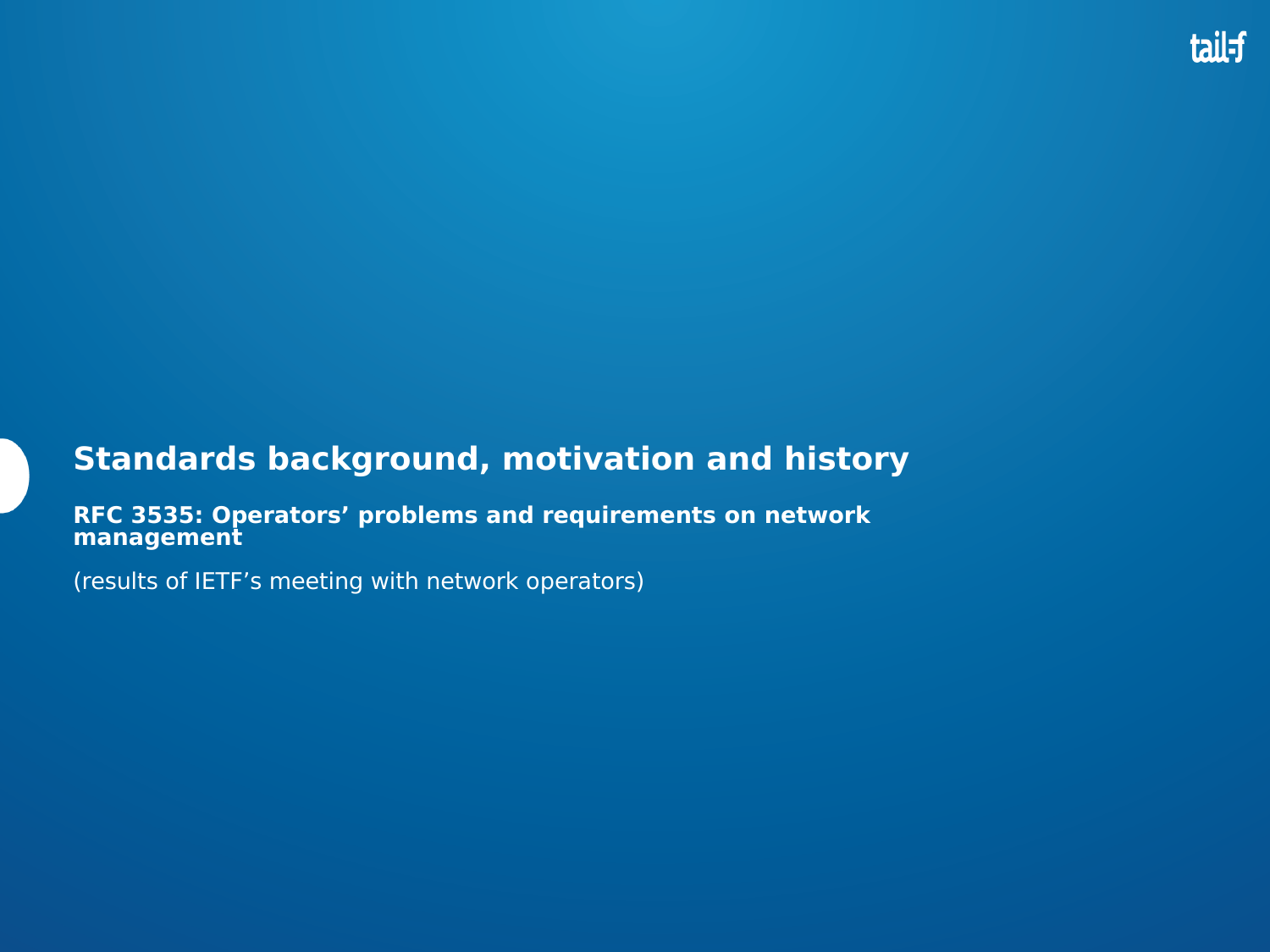

# Standards background, motivation and history RFC 3535: Operators’ problems and requirements on network management (results of IETF’s meeting with network operators)